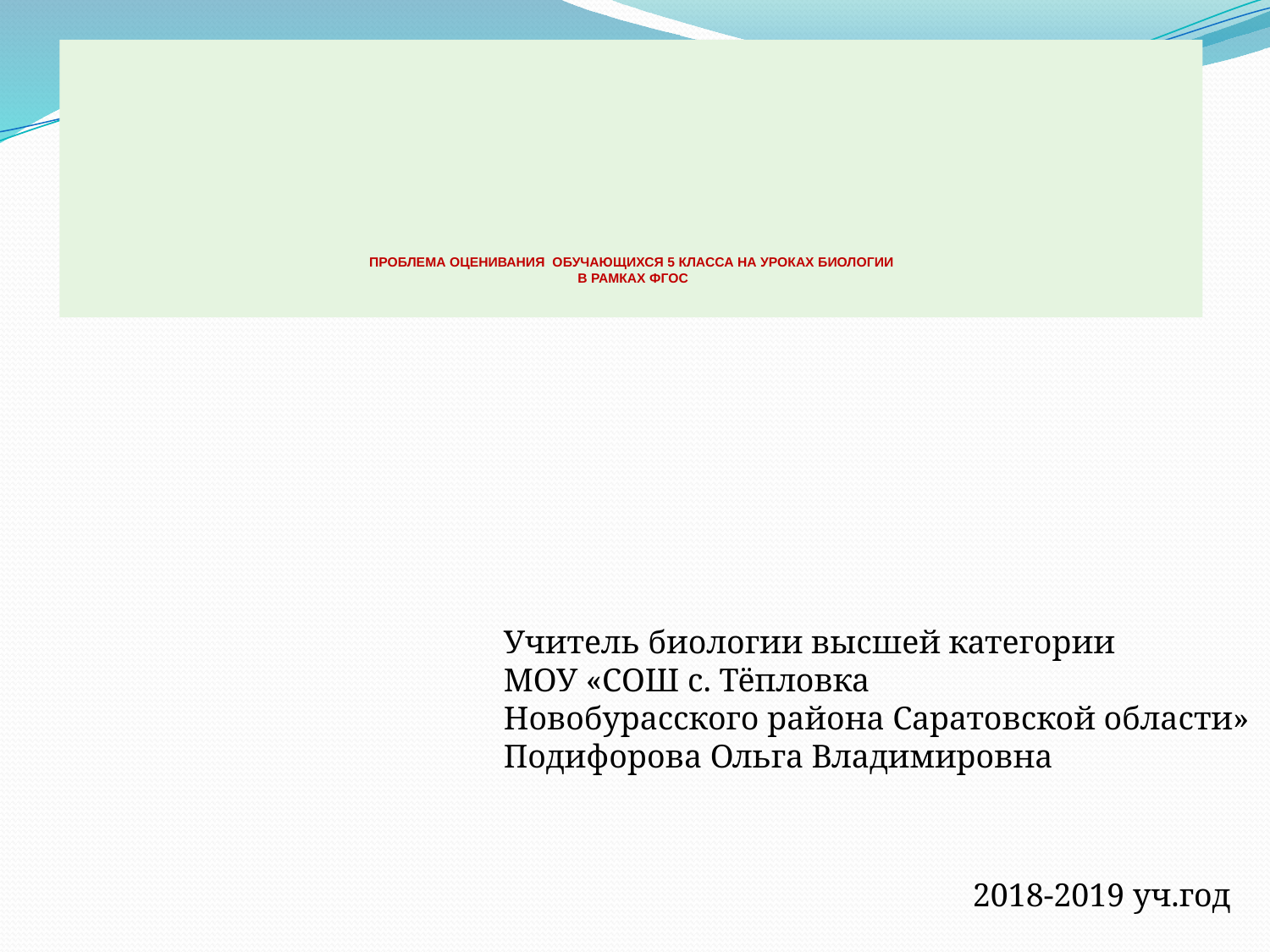

# ПРОБЛЕМА ОЦЕНИВАНИЯ  ОБУЧАЮЩИХСЯ 5 КЛАССА НА УРОКАХ БИОЛОГИИ В РАМКАХ ФГОС
Учитель биологии высшей категории
МОУ «СОШ с. Тёпловка
Новобурасского района Саратовской области»
Подифорова Ольга Владимировна
2018-2019 уч.год